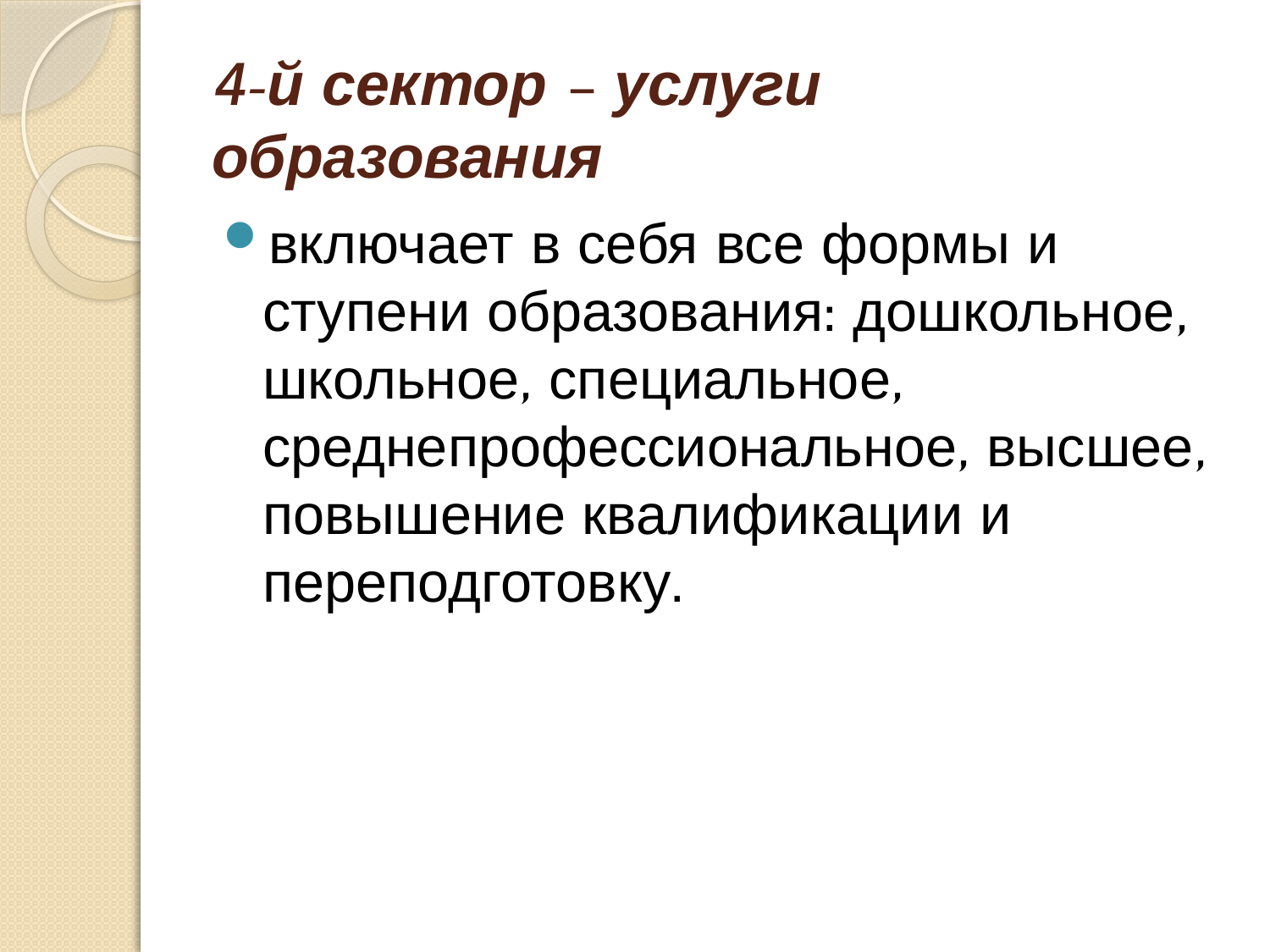

# 4-й сектор – услуги образования
включает в себя все формы и ступени образования: дошкольное, школьное, специальное, среднепрофессиональное, высшее, повышение квалификации и переподготовку.